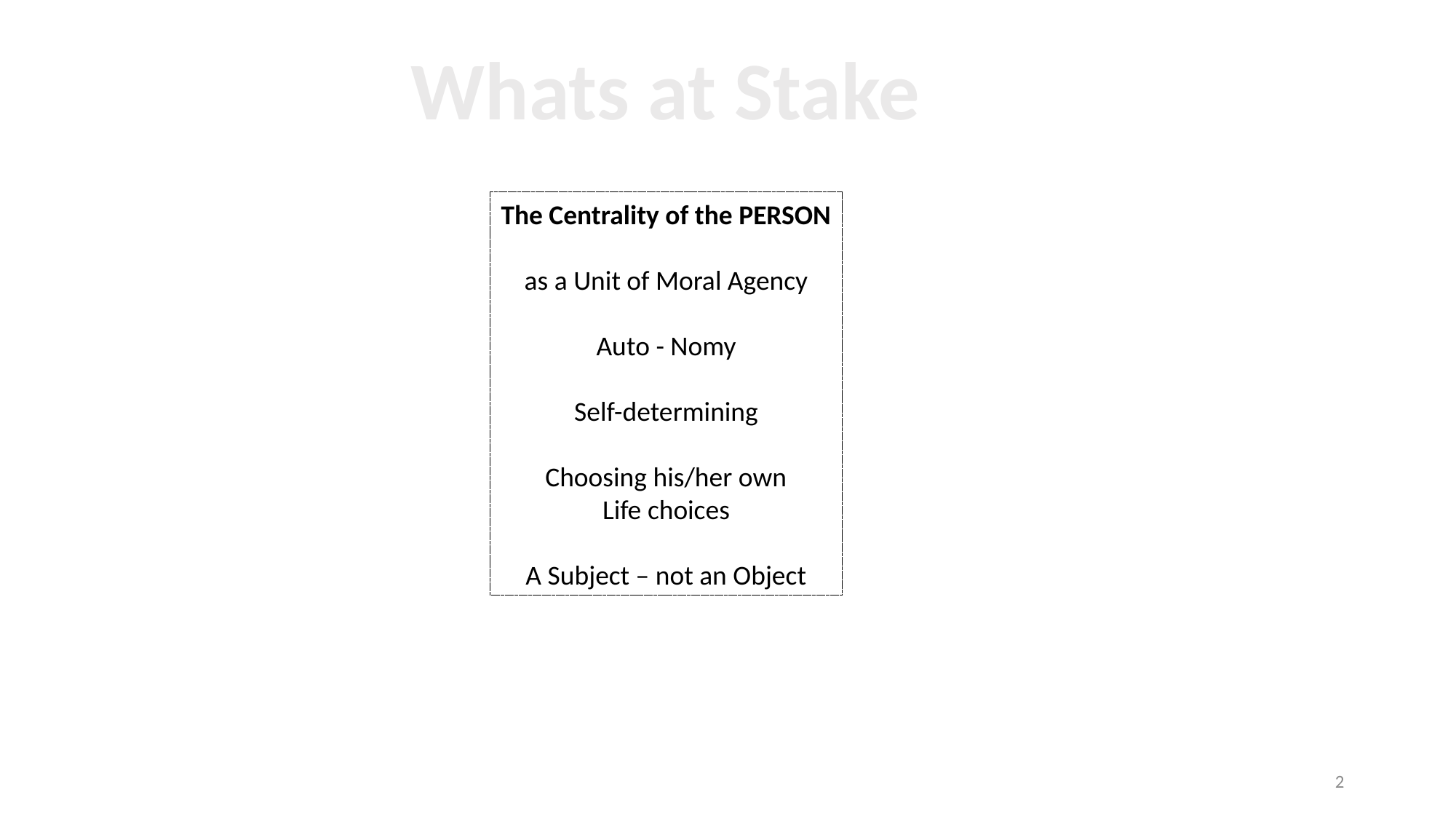

Whats at Stake
The Centrality of the PERSON

as a Unit of Moral Agency

Auto - Nomy

Self-determining

Choosing his/her own
Life choices

A Subject – not an Object
2